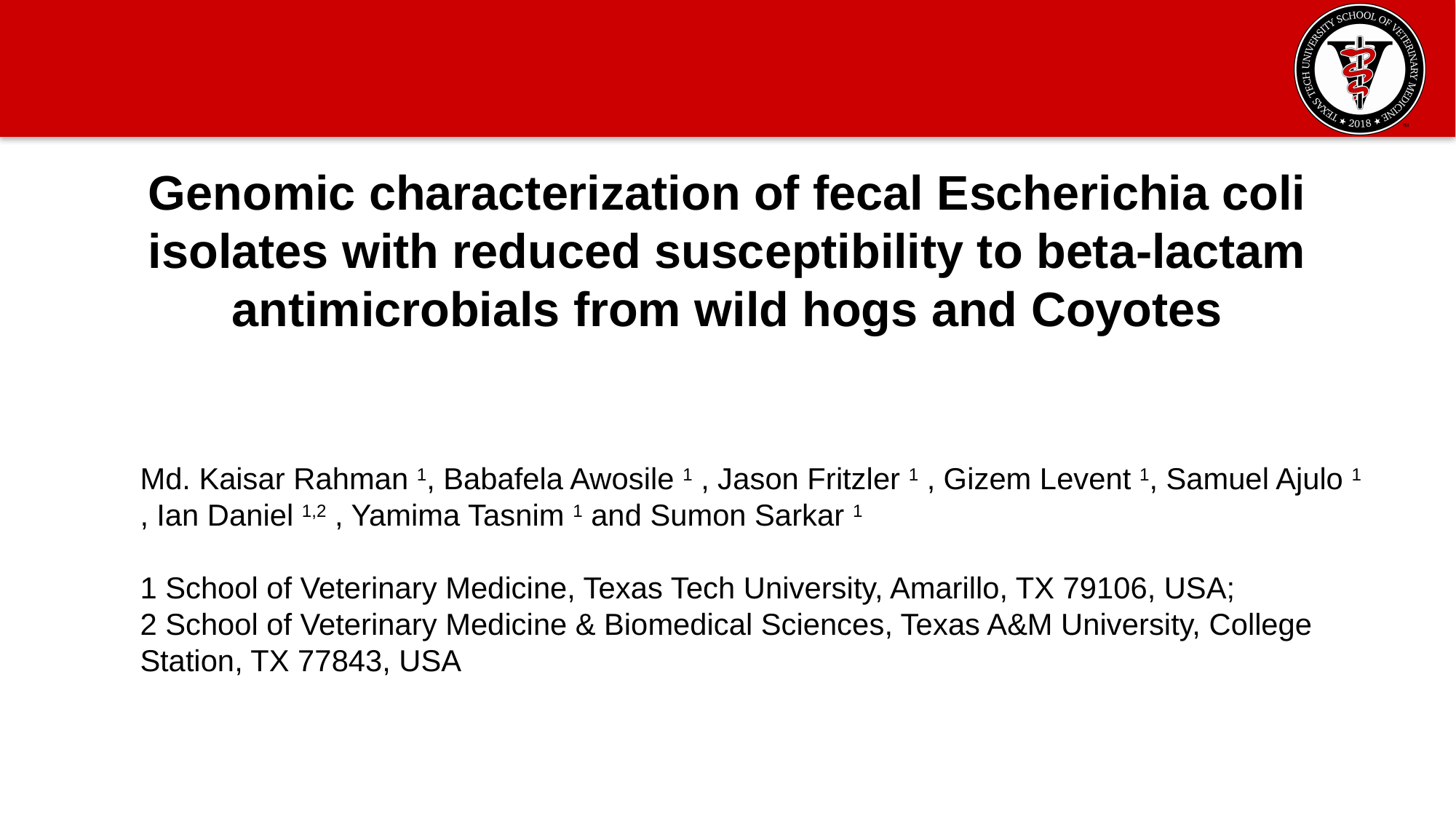

Genomic characterization of fecal Escherichia coli isolates with reduced susceptibility to beta-lactam antimicrobials from wild hogs and Coyotes
Md. Kaisar Rahman 1, Babafela Awosile 1 , Jason Fritzler 1 , Gizem Levent 1, Samuel Ajulo 1 , Ian Daniel 1,2 , Yamima Tasnim 1 and Sumon Sarkar 1

1 School of Veterinary Medicine, Texas Tech University, Amarillo, TX 79106, USA;
2 School of Veterinary Medicine & Biomedical Sciences, Texas A&M University, College Station, TX 77843, USA